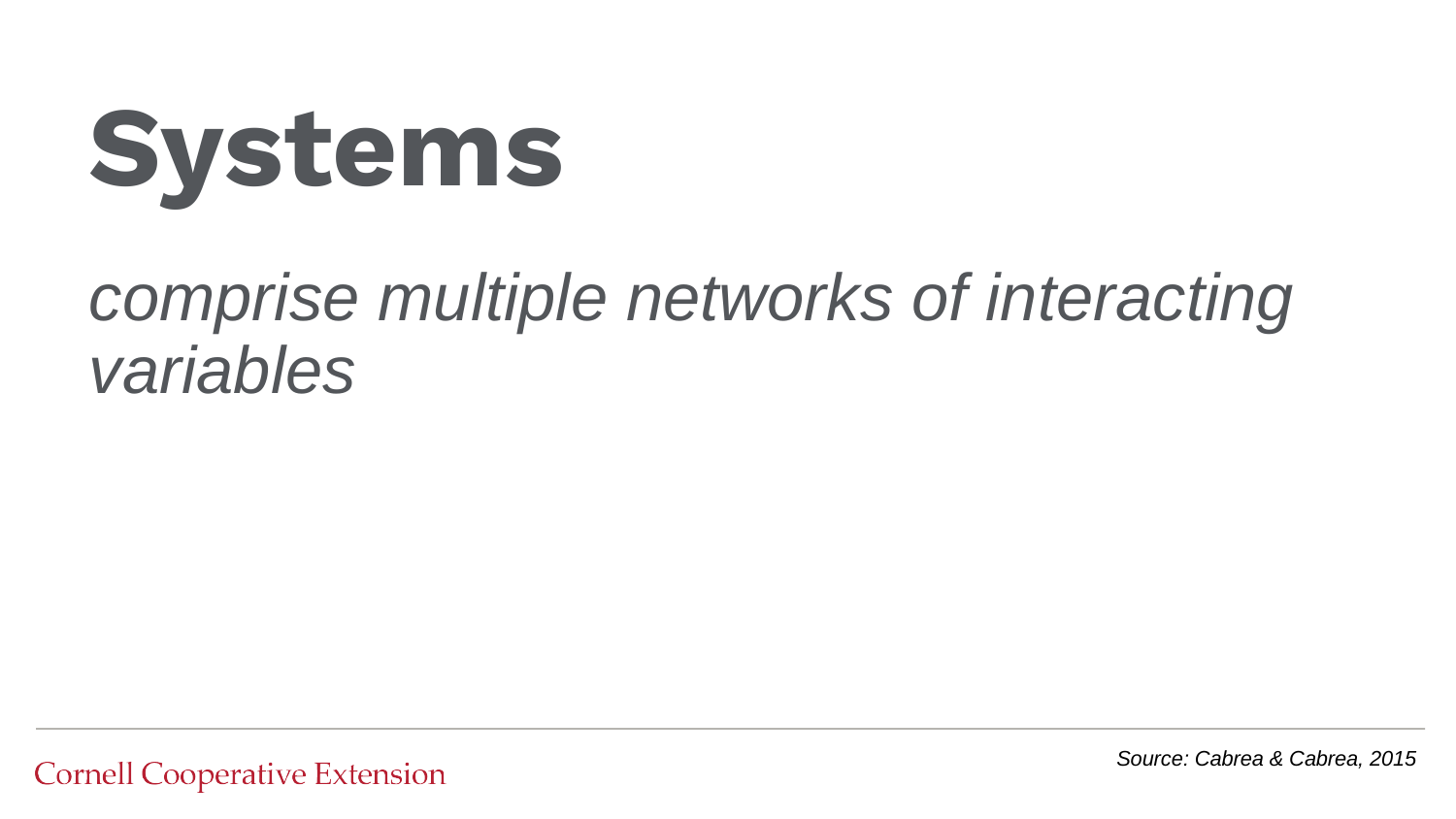

# Systems
comprise multiple networks of interacting variables
Source: Cabrea & Cabrea, 2015